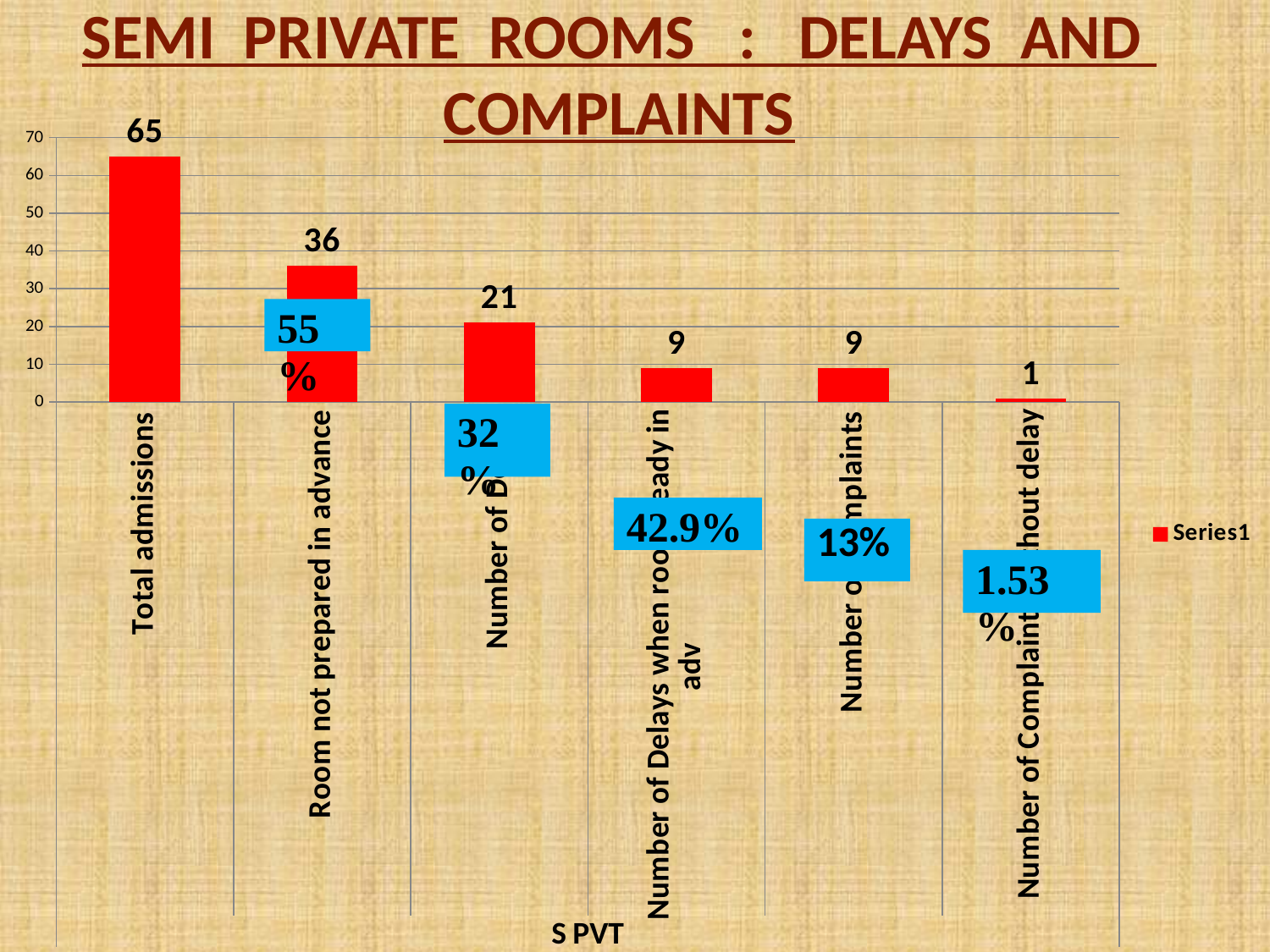

SEMI  PRIVATE  ROOMS   :   DELAYS  AND  COMPLAINTS

### Chart

| Category |  |
|---|---|
| Total admissions | 65.0 |
| Room not prepared in advance | 36.0 |
| Number of Delays | 21.0 |
| Number of Delays when room ready in adv | 9.0 |
| Number of Complaints | 9.0 |
| Number of Complaints without delay | 1.0 |